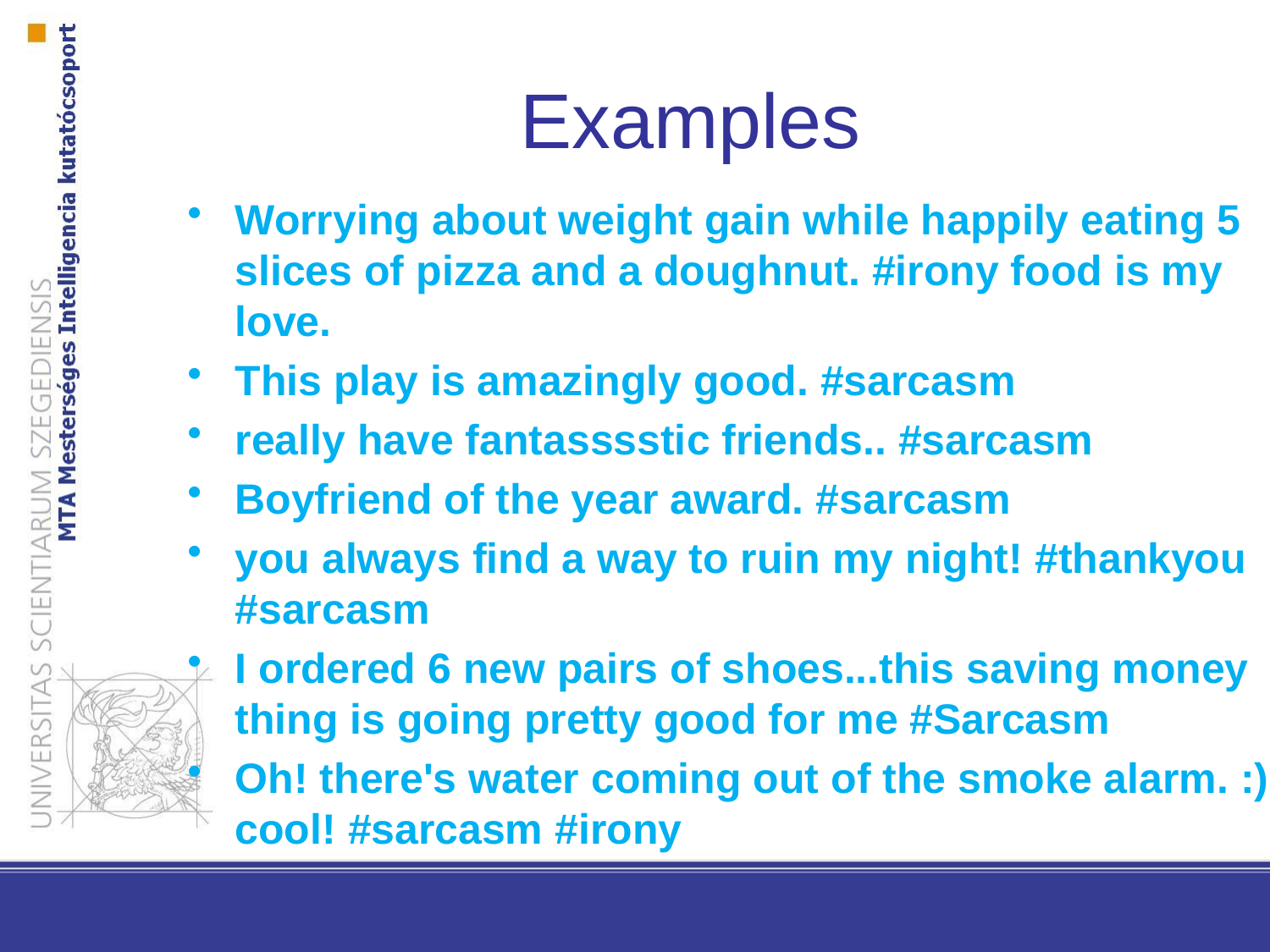

# Examples
Worrying about weight gain while happily eating 5 slices of pizza and a doughnut. #irony food is my love.
This play is amazingly good. #sarcasm
really have fantasssstic friends.. #sarcasm
Boyfriend of the year award. #sarcasm
you always find a way to ruin my night! #thankyou #sarcasm
I ordered 6 new pairs of shoes...this saving money thing is going pretty good for me #Sarcasm
Oh! there's water coming out of the smoke alarm. :) cool! #sarcasm #irony